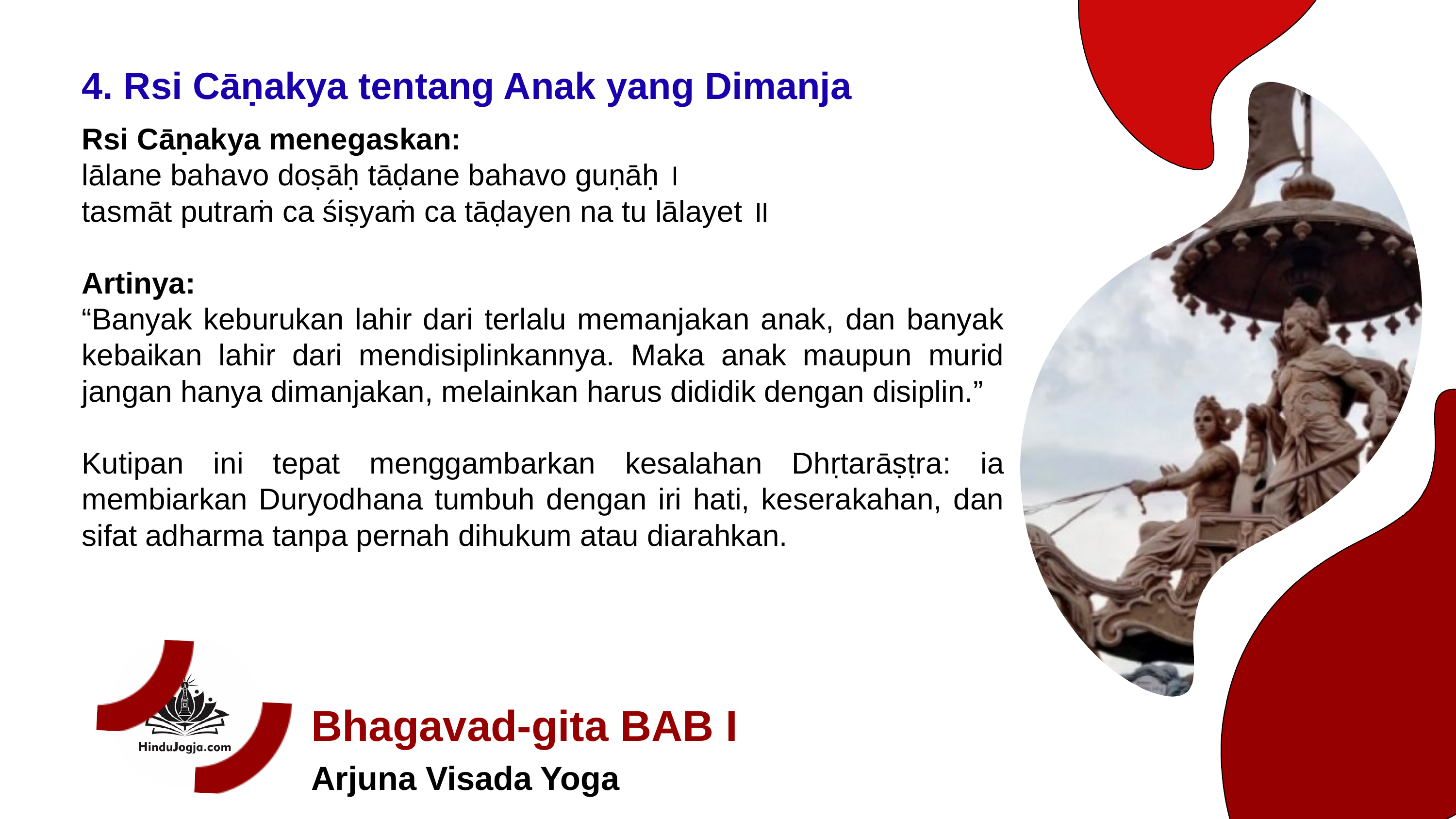

4. Rsi Cāṇakya tentang Anak yang Dimanja

Rsi Cāṇakya menegaskan:
lālane bahavo doṣāḥ tāḍane bahavo guṇāḥ ।
tasmāt putraṁ ca śiṣyaṁ ca tāḍayen na tu lālayet ॥

Artinya:
“Banyak keburukan lahir dari terlalu memanjakan anak, dan banyak kebaikan lahir dari mendisiplinkannya. Maka anak maupun murid jangan hanya dimanjakan, melainkan harus dididik dengan disiplin.”

Kutipan ini tepat menggambarkan kesalahan Dhṛtarāṣṭra: ia membiarkan Duryodhana tumbuh dengan iri hati, keserakahan, dan sifat adharma tanpa pernah dihukum atau diarahkan.

Bhagavad-gita BAB I

Arjuna Visada Yoga